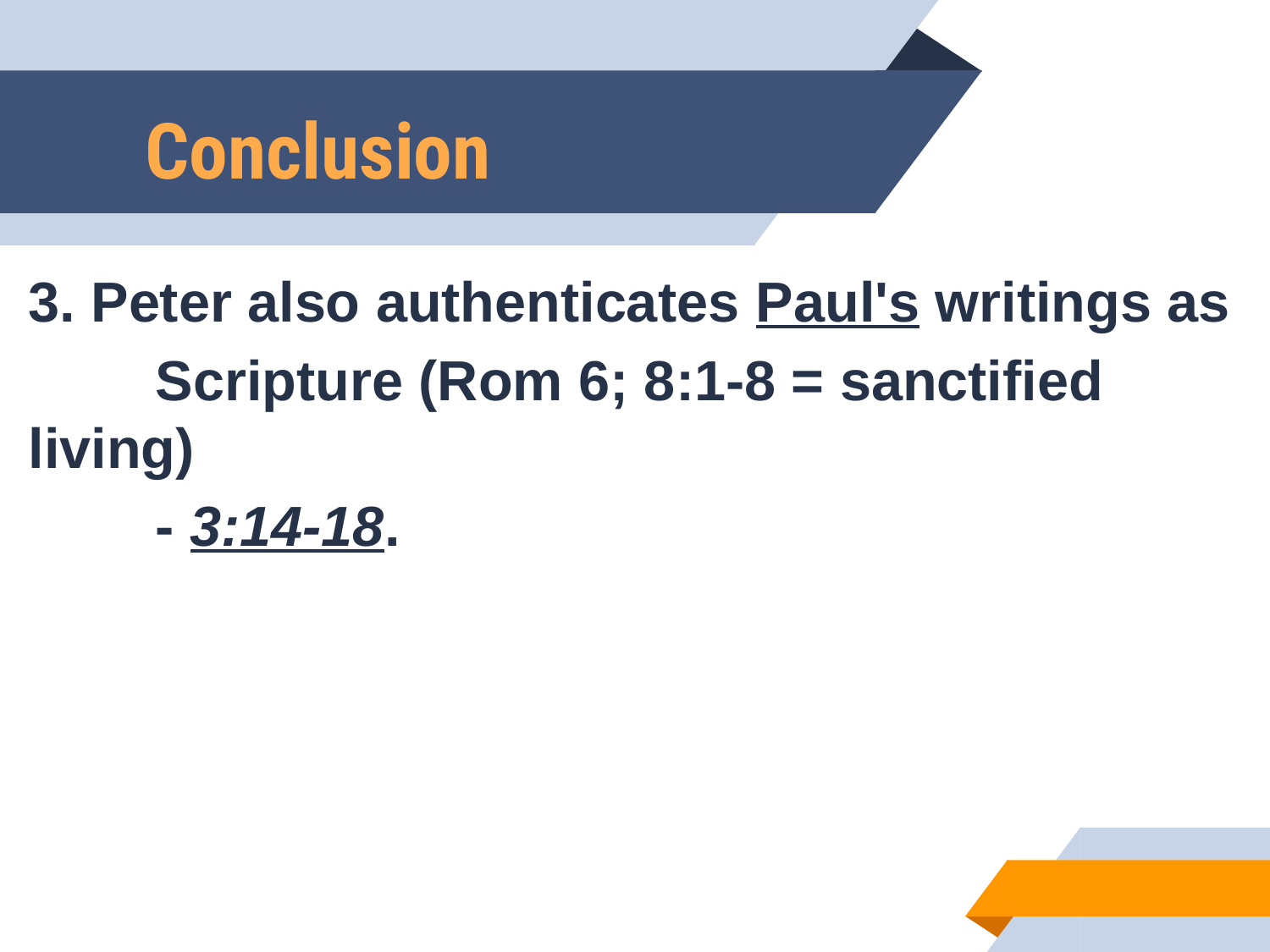

# Conclusion
3. Peter also authenticates Paul's writings as
	Scripture (Rom 6; 8:1-8 = sanctified living)
	- 3:14-18.

51